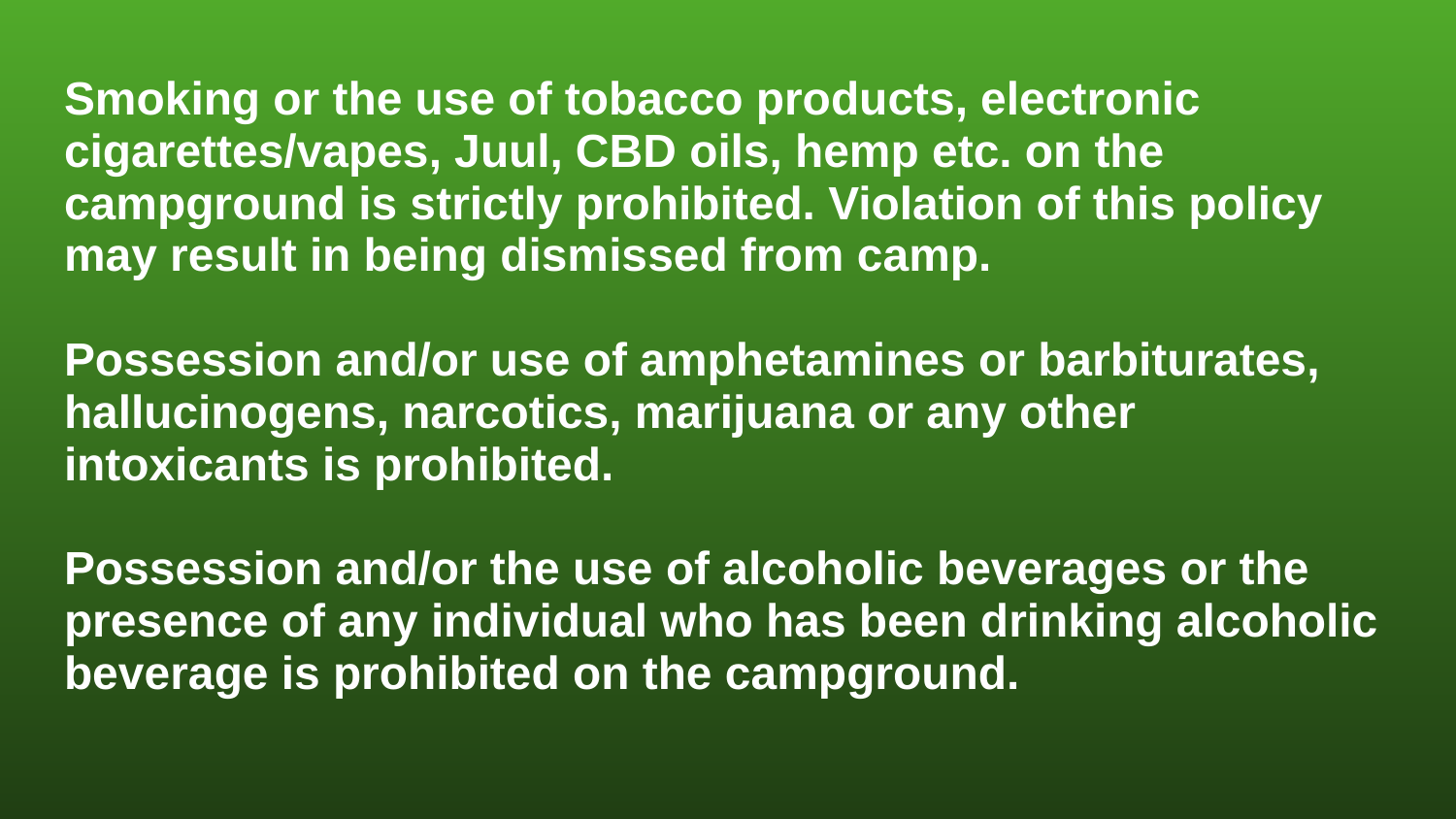

# Smoking or the use of tobacco products, electronic cigarettes/vapes, Juul, CBD oils, hemp etc. on the campground is strictly prohibited. Violation of this policy may result in being dismissed from camp.

Possession and/or use of amphetamines or barbiturates, hallucinogens, narcotics, marijuana or any other intoxicants is prohibited.

Possession and/or the use of alcoholic beverages or the presence of any individual who has been drinking alcoholic beverage is prohibited on the campground.